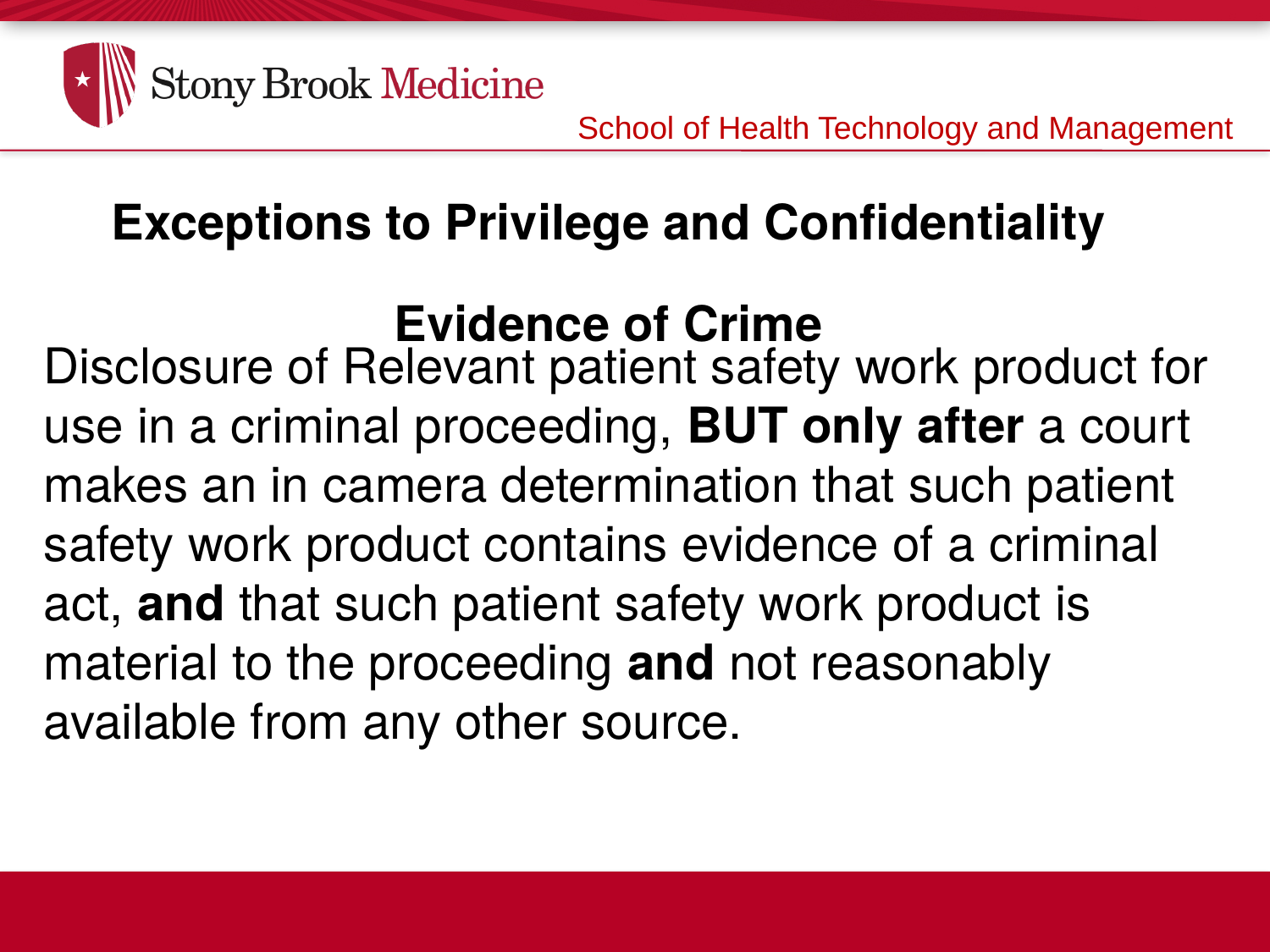

School of Health Technology and Management
# Exceptions to Privilege and Confidentiality Evidence of Crime
Disclosure of Relevant patient safety work product for use in a criminal proceeding, BUT only after a court makes an in camera determination that such patient safety work product contains evidence of a criminal act, and that such patient safety work product is material to the proceeding and not reasonably available from any other source.